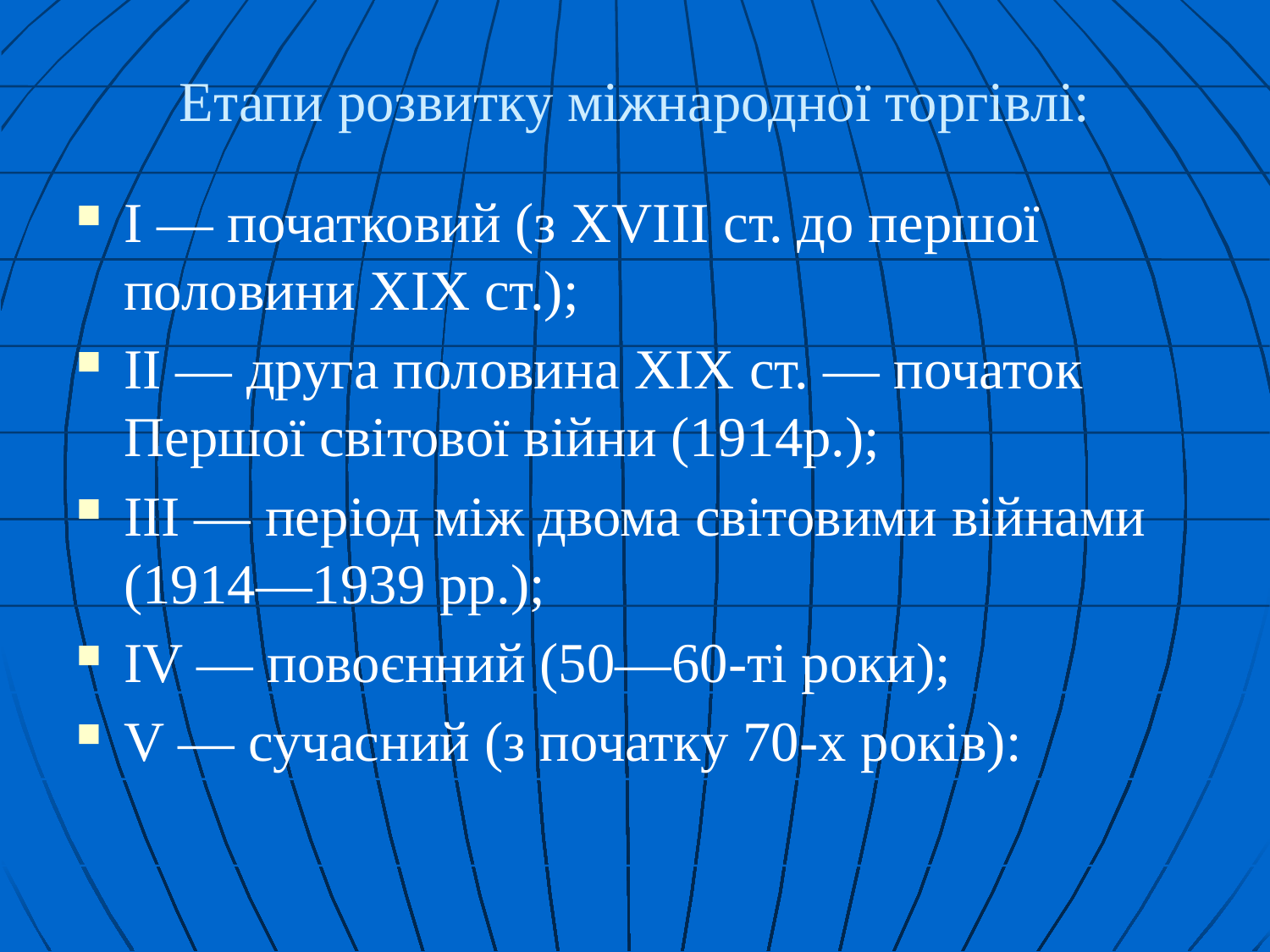

# Етапи розвитку міжнародної торгівлі:
І — початковий (з XVIII ст. до першої половини XIX ст.);
II — друга половина XIX ст. — початок Першої світової війни (1914р.);
III — період між двома світовими війнами (1914—1939 рр.);
IV — повоєнний (50—60-ті роки);
V — сучасний (з початку 70-х років):